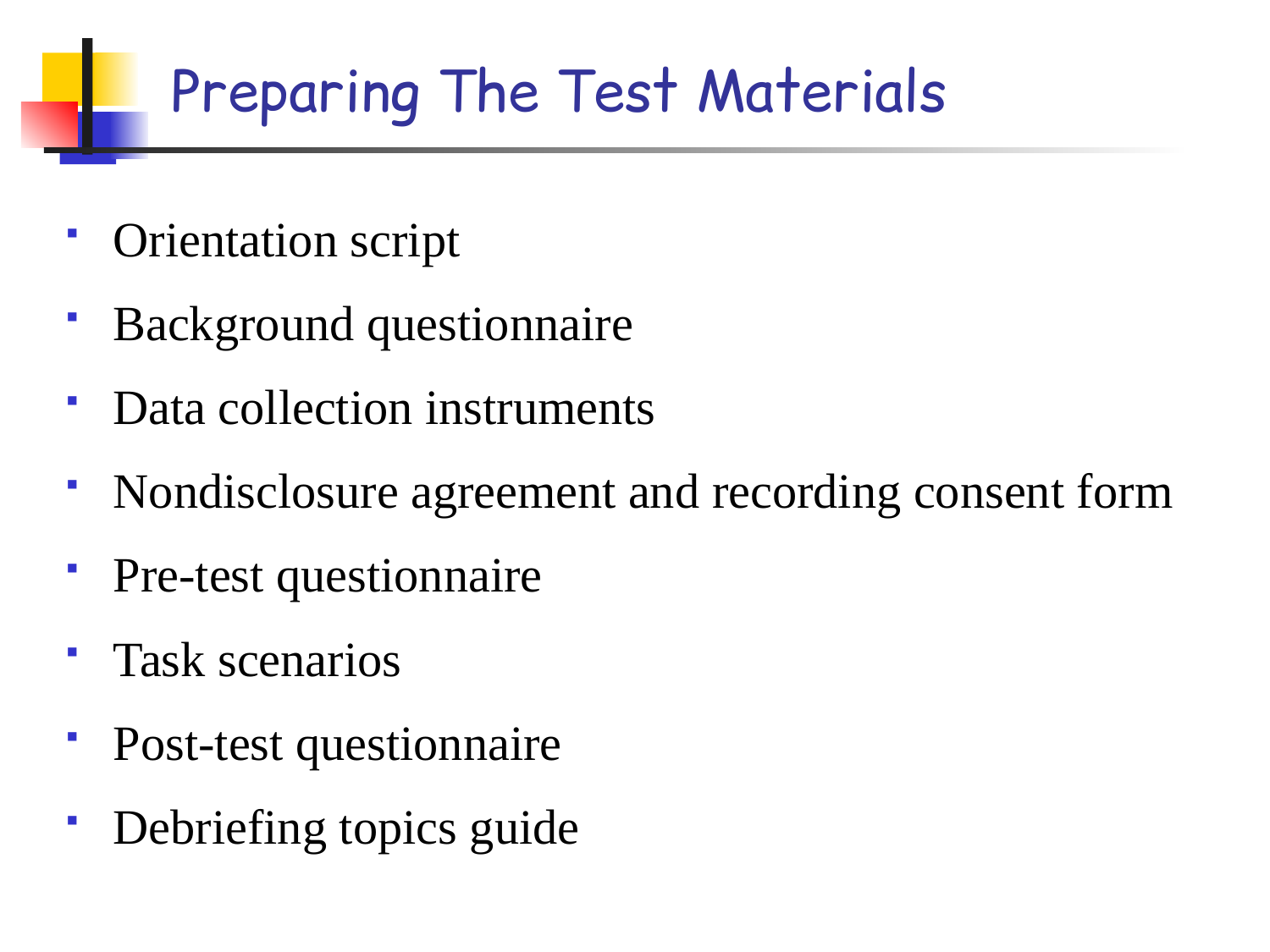

# Preparing The Test Materials
Orientation script

Background questionnaire

Data collection instruments

Nondisclosure agreement and recording consent form

Pre-test questionnaire

Task scenarios

Post-test questionnaire

Debriefing topics guide